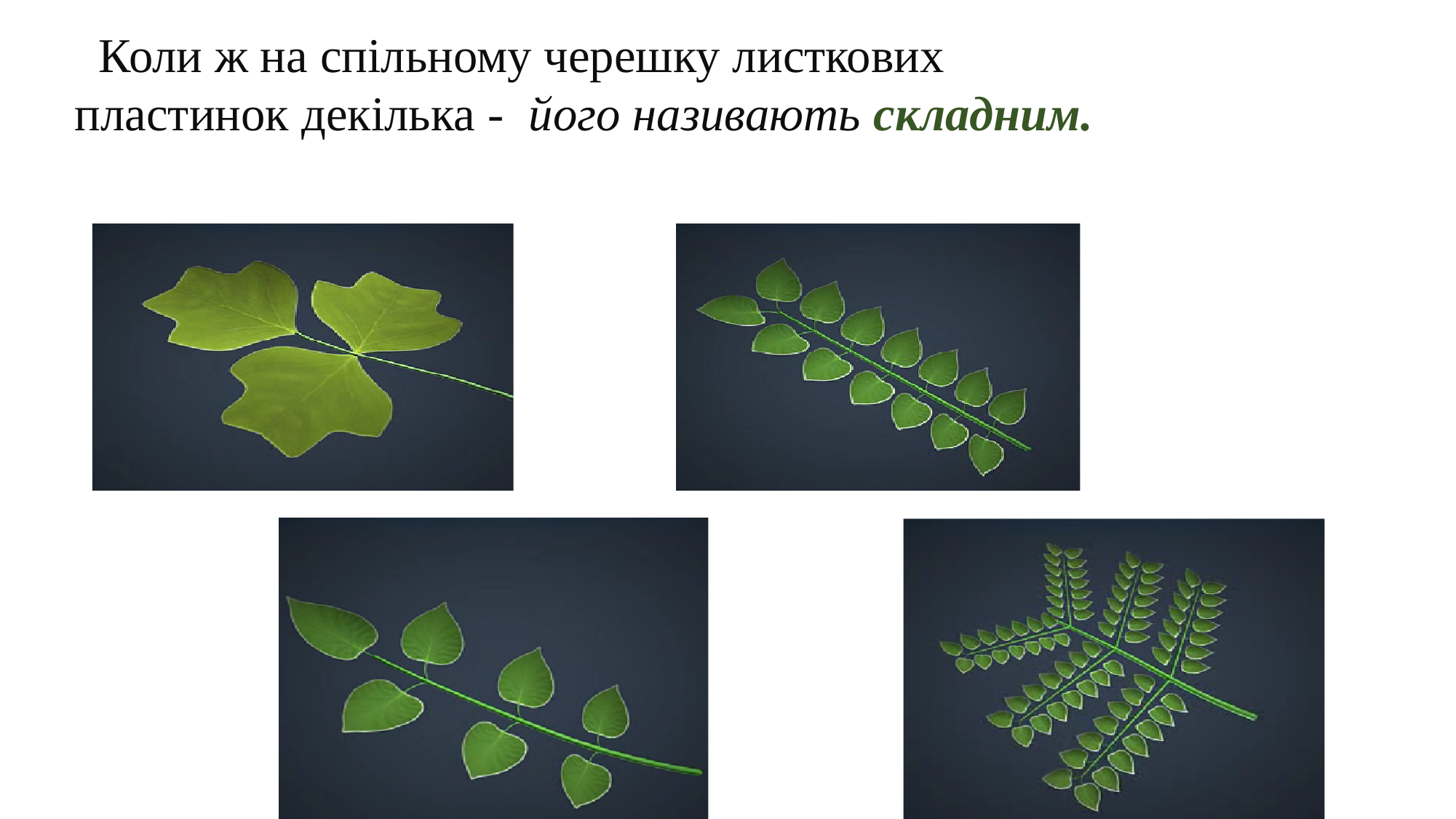

Коли ж на спільному черешку листкових пластинок декілька -  його називають складним.